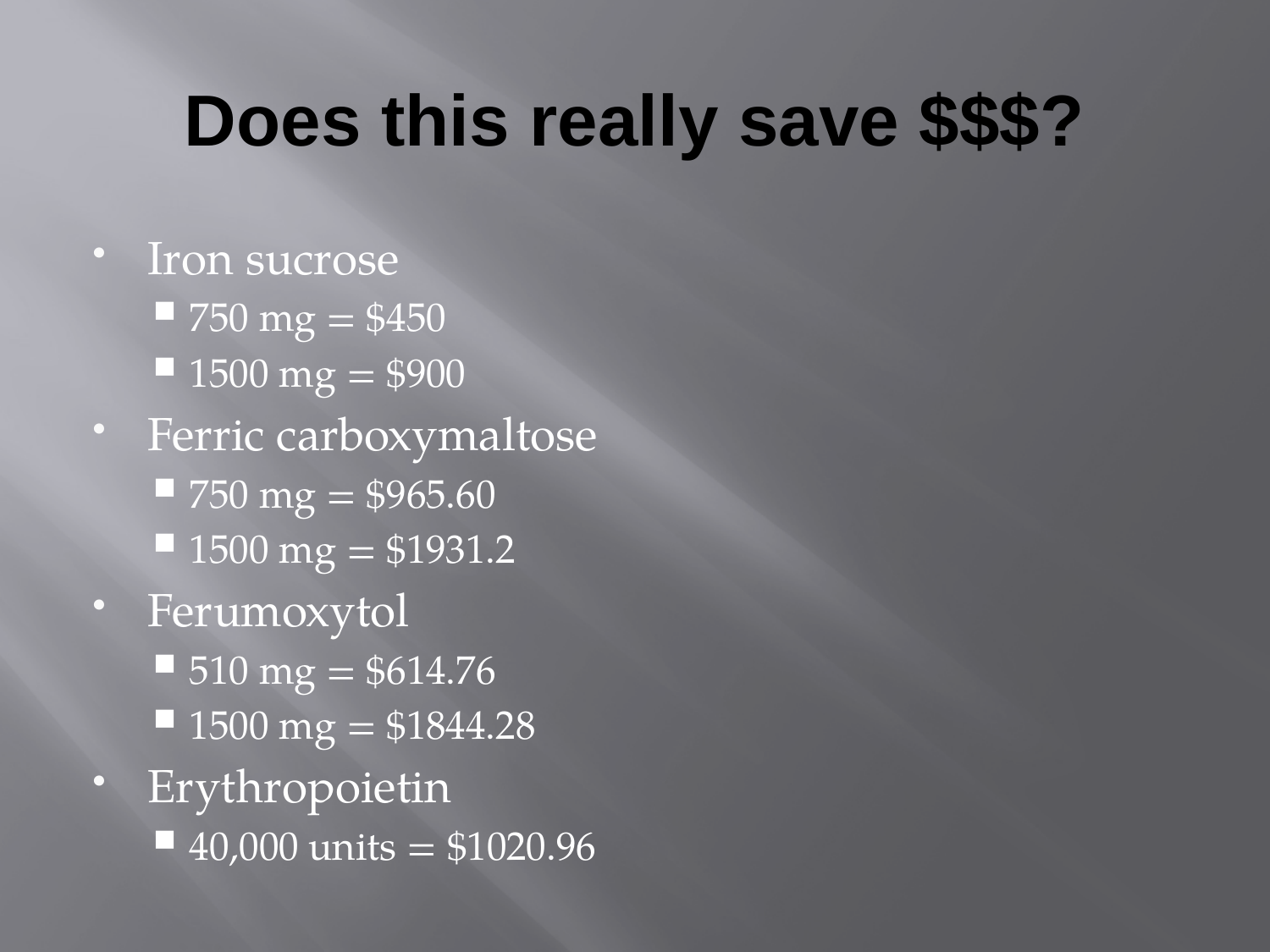

# Does this really save $$$?
Iron sucrose
750 mg = $450
1500 mg = $900
Ferric carboxymaltose
750 mg = $965.60
1500 mg = $1931.2
Ferumoxytol
510 mg = $614.76
1500 mg = $1844.28
Erythropoietin
40,000 units = $1020.96